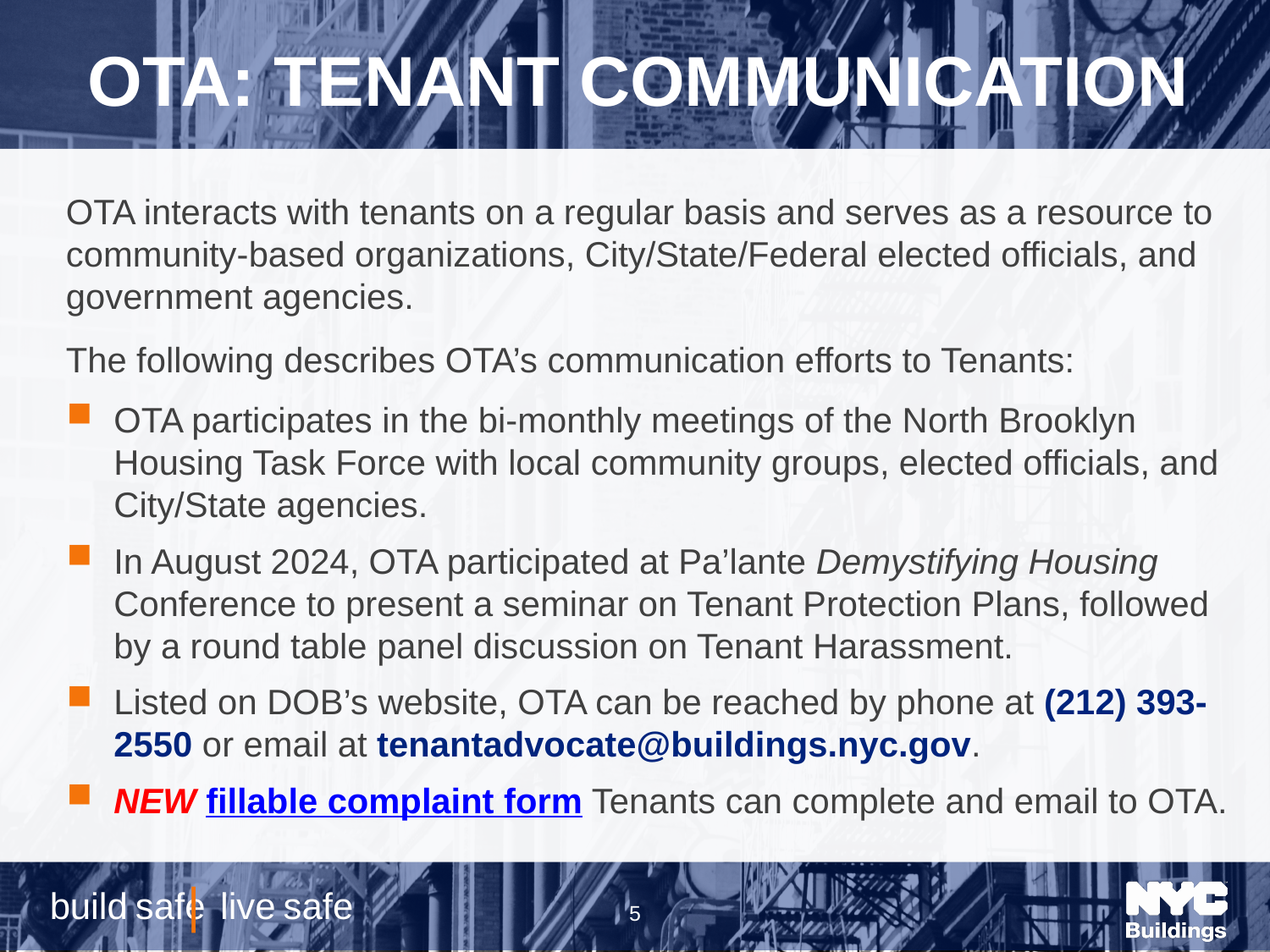

# Ota: TENANT communication
OTA interacts with tenants on a regular basis and serves as a resource to community-based organizations, City/State/Federal elected officials, and government agencies.
The following describes OTA’s communication efforts to Tenants:
OTA participates in the bi-monthly meetings of the North Brooklyn Housing Task Force with local community groups, elected officials, and City/State agencies.
In August 2024, OTA participated at Pa’lante Demystifying Housing Conference to present a seminar on Tenant Protection Plans, followed by a round table panel discussion on Tenant Harassment.
Listed on DOB’s website, OTA can be reached by phone at (212) 393-2550 or email at tenantadvocate@buildings.nyc.gov.
NEW fillable complaint form Tenants can complete and email to OTA.

5